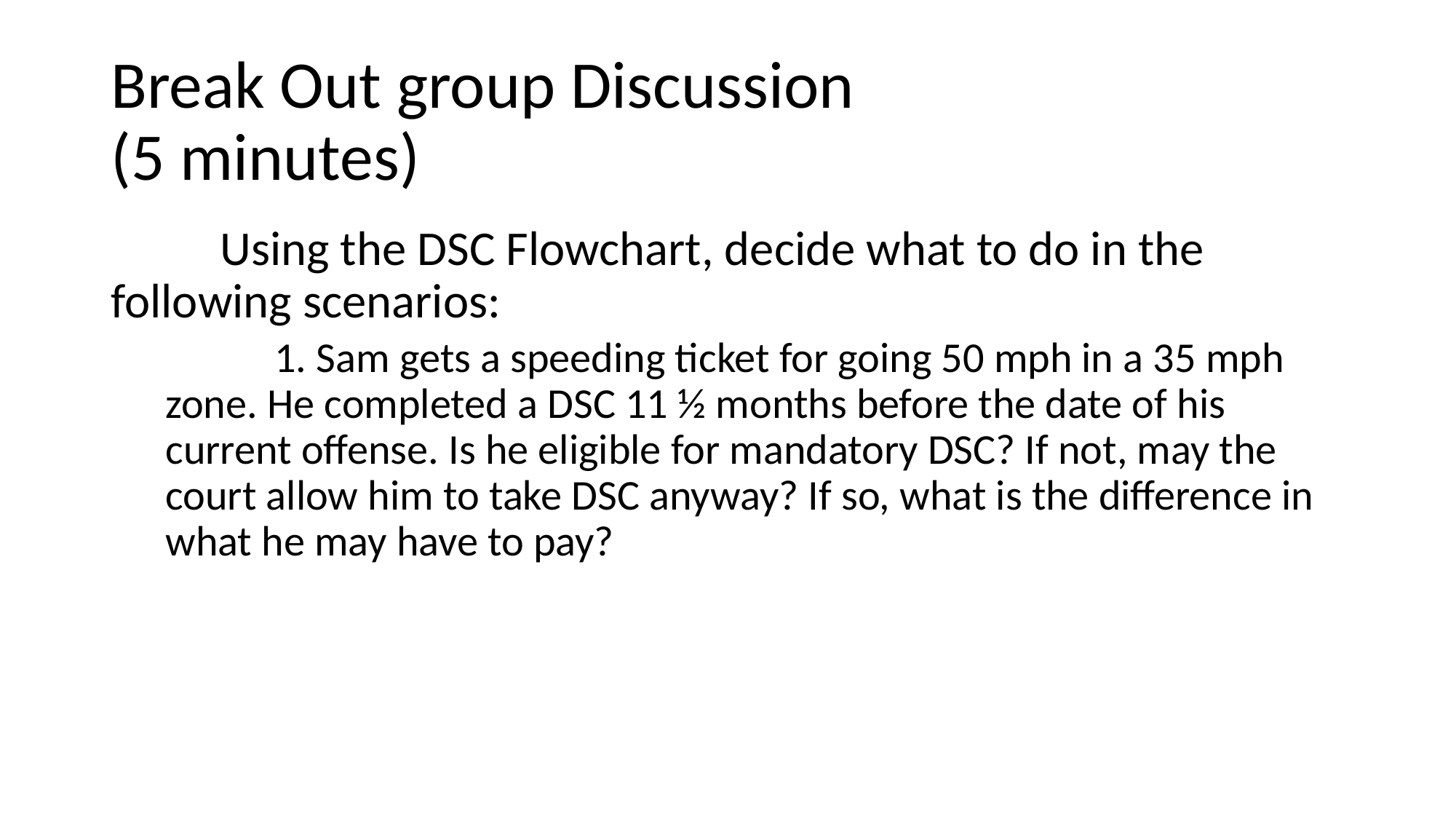

# Break Out group Discussion (5 minutes)
	Using the DSC Flowchart, decide what to do in the following scenarios:
	1. Sam gets a speeding ticket for going 50 mph in a 35 mph zone. He completed a DSC 11 ½ months before the date of his current offense. Is he eligible for mandatory DSC? If not, may the court allow him to take DSC anyway? If so, what is the difference in what he may have to pay?